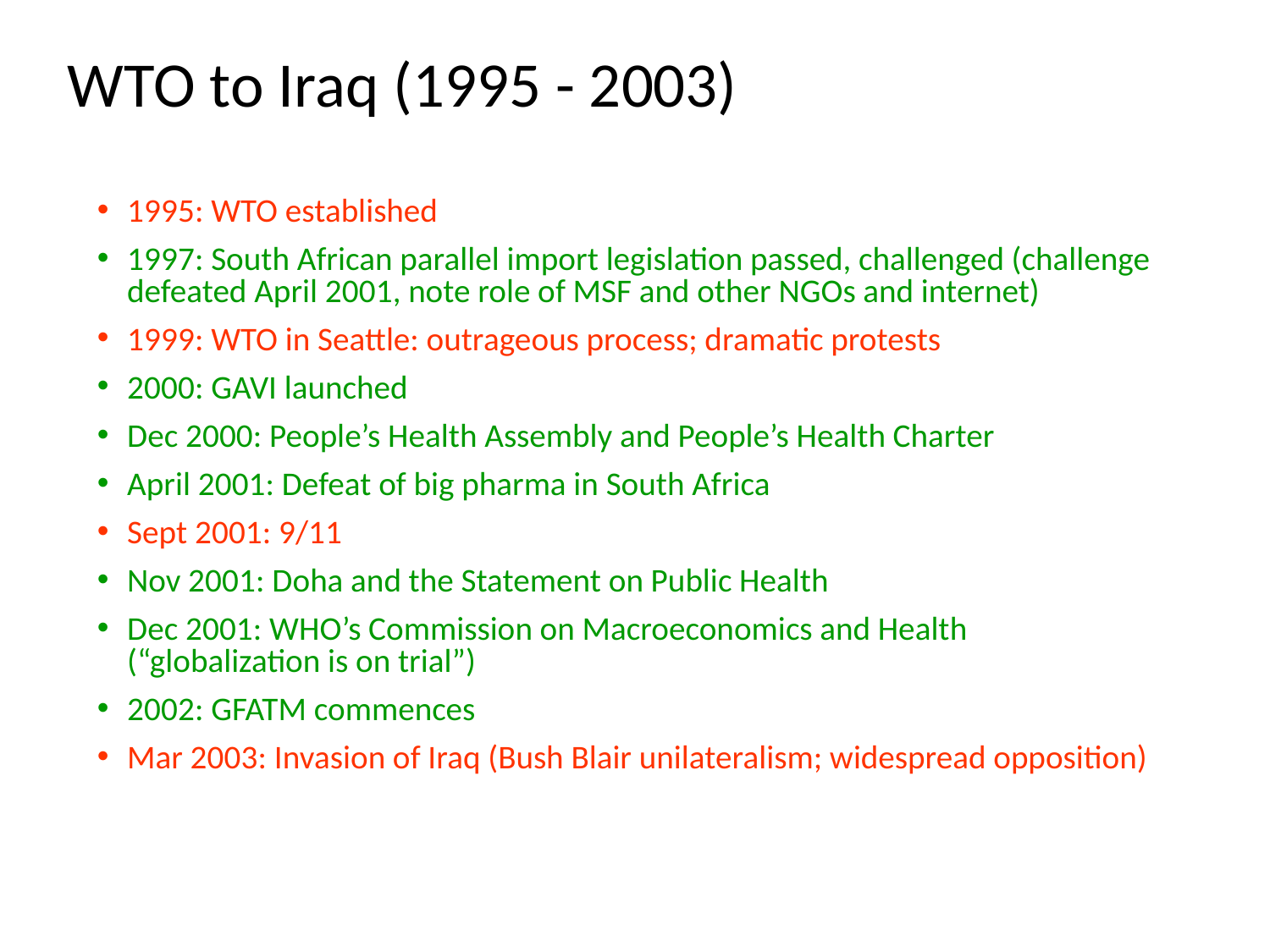

# WTO to Iraq (1995 - 2003)
1995: WTO established
1997: South African parallel import legislation passed, challenged (challenge defeated April 2001, note role of MSF and other NGOs and internet)
1999: WTO in Seattle: outrageous process; dramatic protests
2000: GAVI launched
Dec 2000: People’s Health Assembly and People’s Health Charter
April 2001: Defeat of big pharma in South Africa
Sept 2001: 9/11
Nov 2001: Doha and the Statement on Public Health
Dec 2001: WHO’s Commission on Macroeconomics and Health (“globalization is on trial”)
2002: GFATM commences
Mar 2003: Invasion of Iraq (Bush Blair unilateralism; widespread opposition)